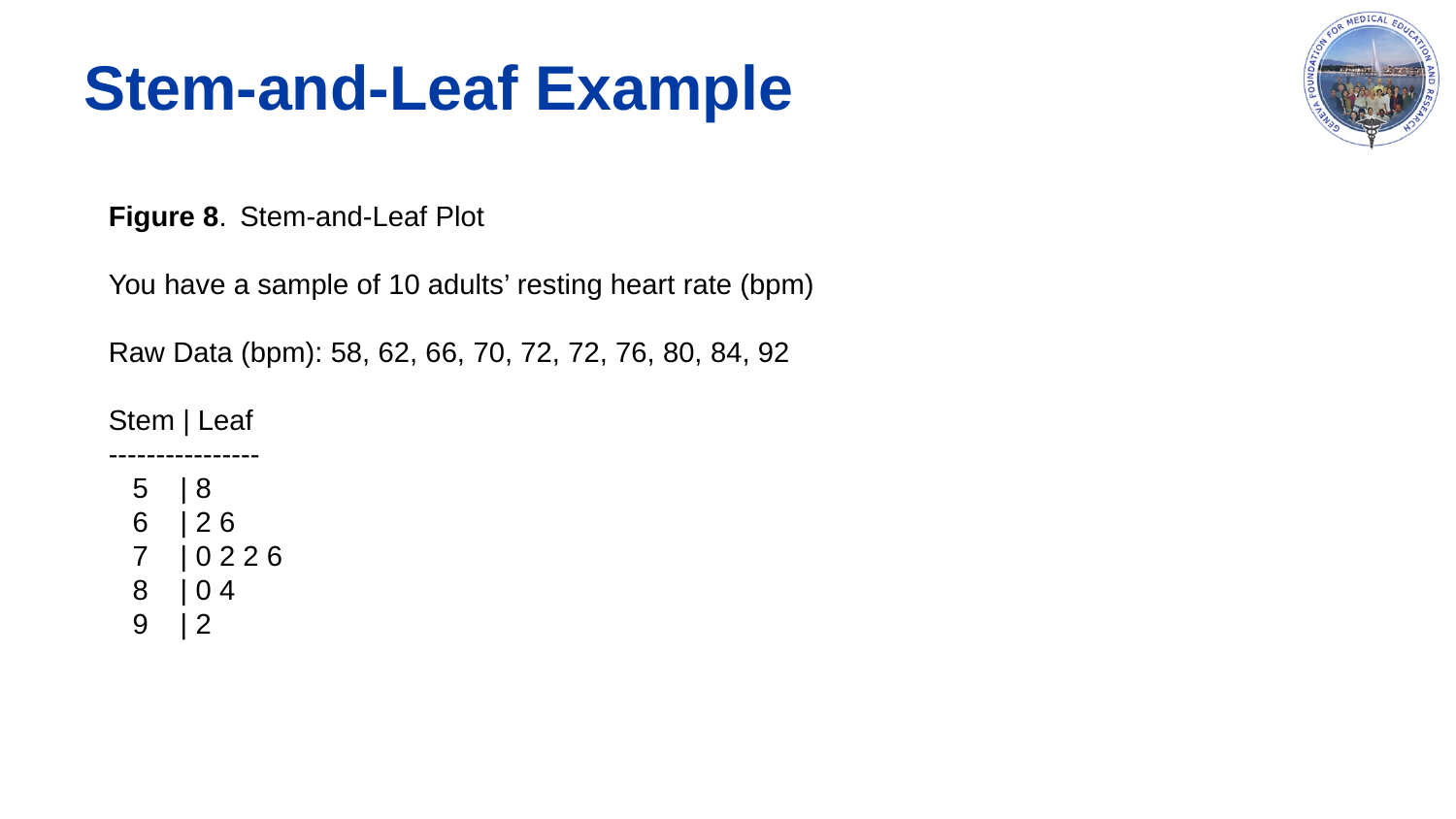

# Stem-and-Leaf Example
Figure 8.  Stem-and-Leaf Plot

You have a sample of 10 adults’ resting heart rate (bpm)

Raw Data (bpm): 58, 62, 66, 70, 72, 72, 76, 80, 84, 92

Stem | Leaf
----------------
   5    | 8
   6    | 2 6
   7    | 0 2 2 6
   8    | 0 4
   9    | 2